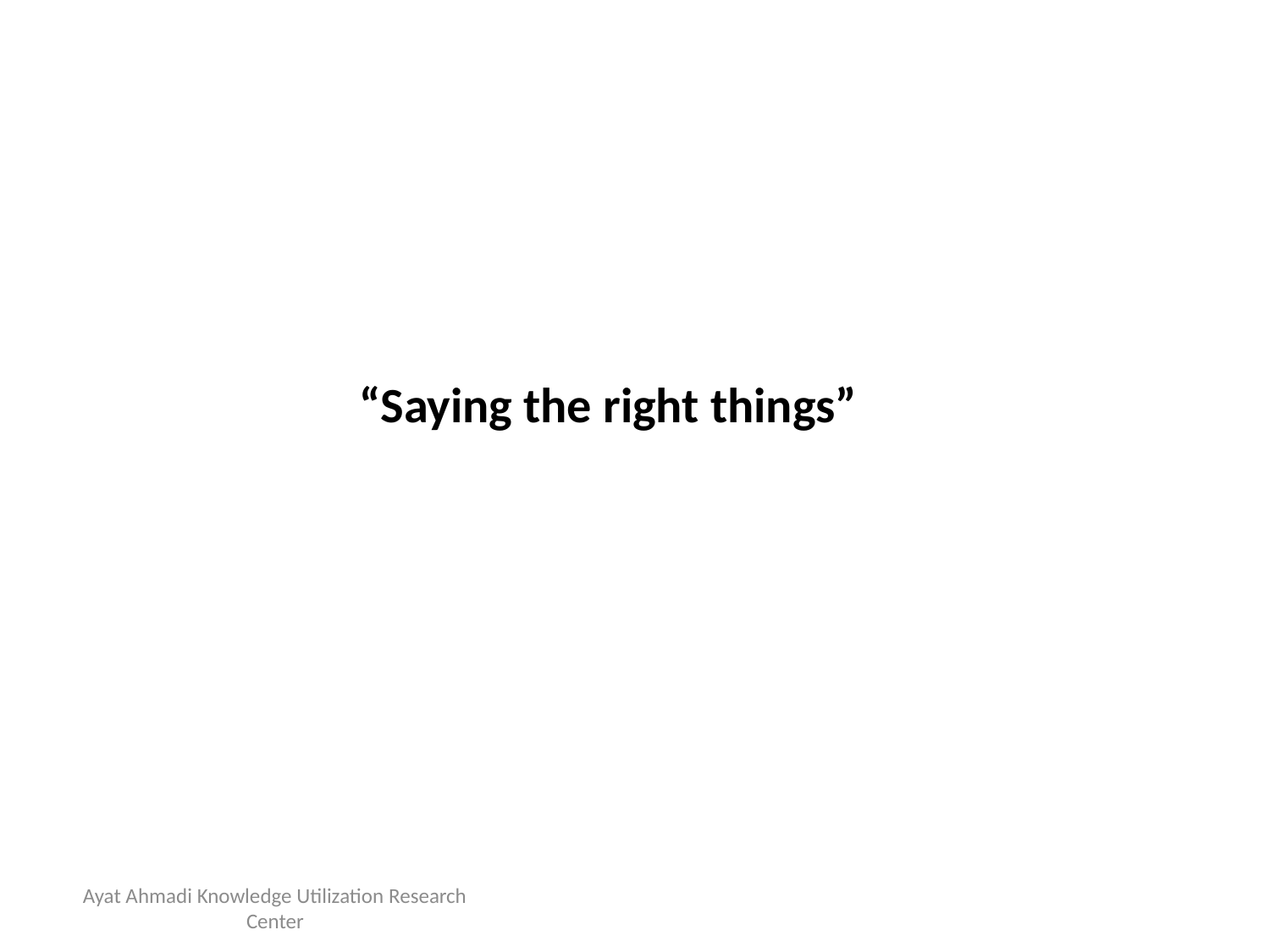

# “Saying the right things”
Ayat Ahmadi Knowledge Utilization Research Center